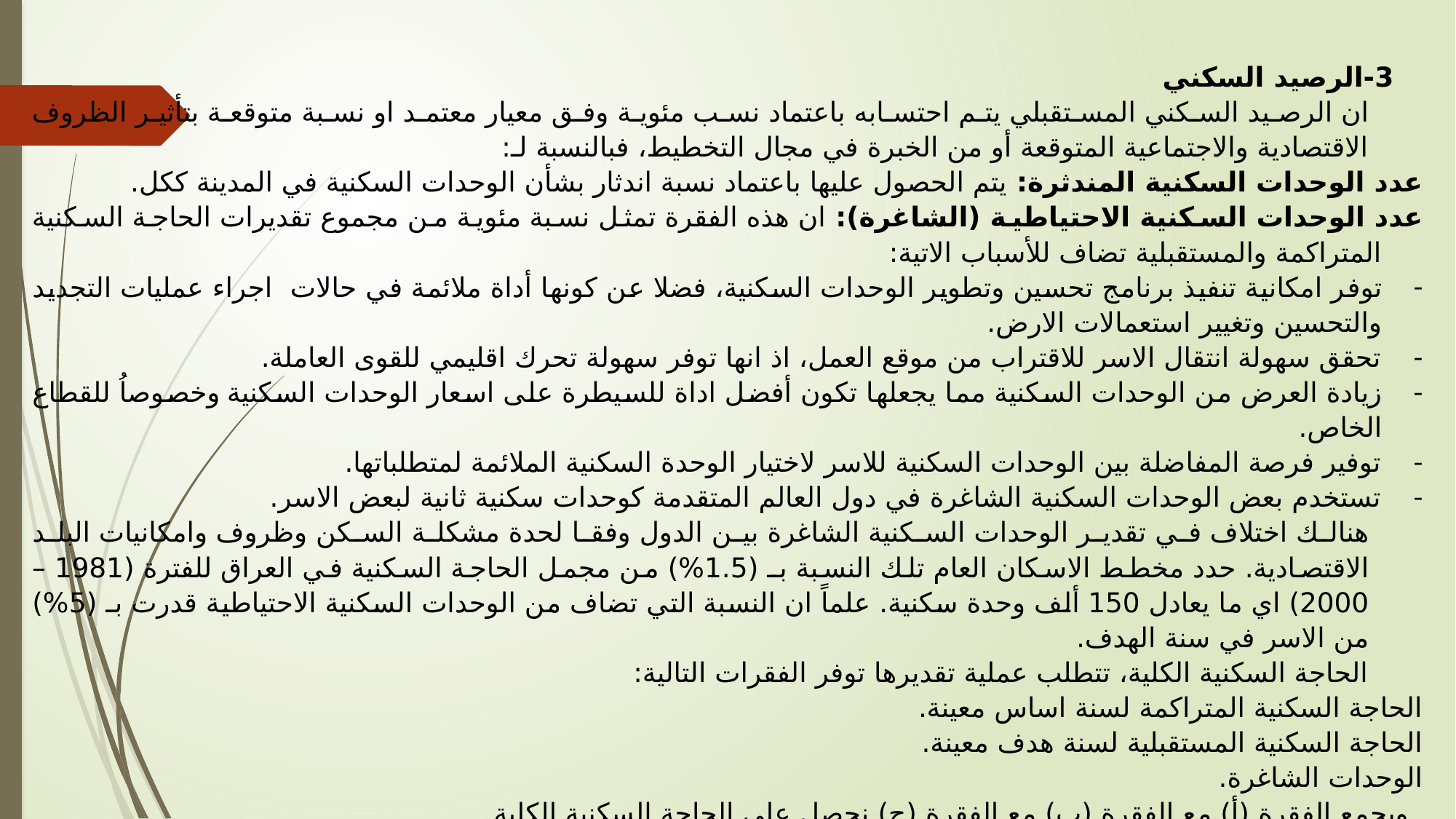

3-الرصيد السكني
ان الرصيد السكني المستقبلي يتم احتسابه باعتماد نسب مئوية وفق معيار معتمد او نسبة متوقعة بتأثير الظروف الاقتصادية والاجتماعية المتوقعة أو من الخبرة في مجال التخطيط، فبالنسبة لـ:
عدد الوحدات السكنية المندثرة: يتم الحصول عليها باعتماد نسبة اندثار بشأن الوحدات السكنية في المدينة ككل.
عدد الوحدات السكنية الاحتياطية (الشاغرة): ان هذه الفقرة تمثل نسبة مئوية من مجموع تقديرات الحاجة السكنية المتراكمة والمستقبلية تضاف للأسباب الاتية:
توفر امكانية تنفيذ برنامج تحسين وتطوير الوحدات السكنية، فضلا عن كونها أداة ملائمة في حالات  اجراء عمليات التجديد والتحسين وتغيير استعمالات الارض.
تحقق سهولة انتقال الاسر للاقتراب من موقع العمل، اذ انها توفر سهولة تحرك اقليمي للقوى العاملة.
زيادة العرض من الوحدات السكنية مما يجعلها تكون أفضل اداة للسيطرة على اسعار الوحدات السكنية وخصوصاُ للقطاع الخاص.
توفير فرصة المفاضلة بين الوحدات السكنية للاسر لاختيار الوحدة السكنية الملائمة لمتطلباتها.
تستخدم بعض الوحدات السكنية الشاغرة في دول العالم المتقدمة كوحدات سكنية ثانية لبعض الاسر.
هنالك اختلاف في تقدير الوحدات السكنية الشاغرة بين الدول وفقا لحدة مشكلة السكن وظروف وامكانيات البلد الاقتصادية. حدد مخطط الاسكان العام تلك النسبة بـ (1.5%) من مجمل الحاجة السكنية في العراق للفترة (1981 – 2000) اي ما يعادل 150 ألف وحدة سكنية. علماً ان النسبة التي تضاف من الوحدات السكنية الاحتياطية قدرت بـ (5%) من الاسر في سنة الهدف.
الحاجة السكنية الكلية، تتطلب عملية تقديرها توفر الفقرات التالية:
الحاجة السكنية المتراكمة لسنة اساس معينة.
الحاجة السكنية المستقبلية لسنة هدف معينة.
الوحدات الشاغرة.
وبجمع الفقرة (أ) مع الفقرة (ب) مع الفقرة (ج) نحصل على الحاجة السكنية الكلية.